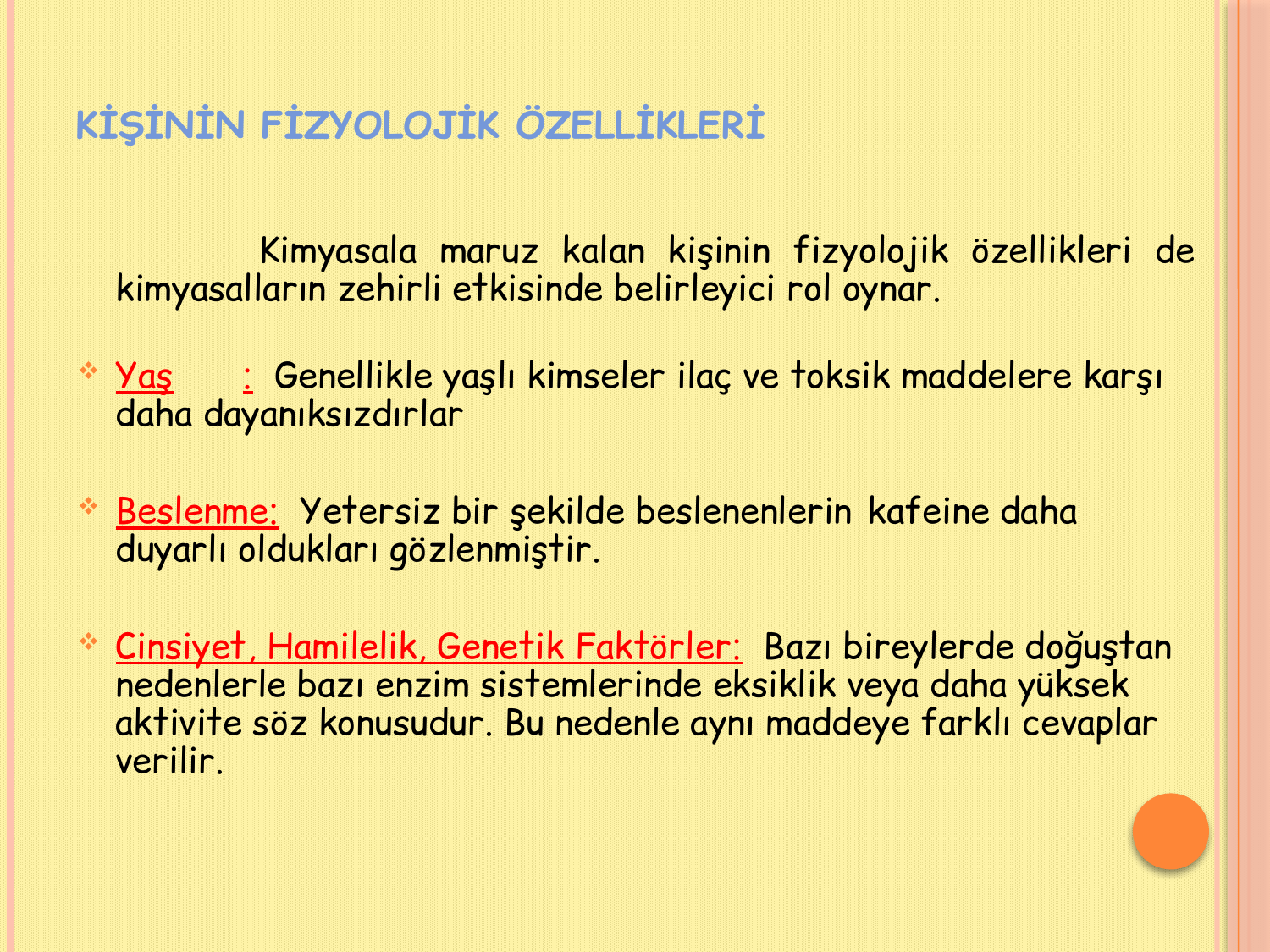

# KİŞİNİN FİZYOLOJİK ÖZELLİKLERİ
        Kimyasala maruz kalan kişinin fizyolojik özellikleri de kimyasalların zehirli etkisinde belirleyici rol oynar.

Yaş	:  Genellikle yaşlı kimseler ilaç ve toksik maddelere karşı daha dayanıksızdırlar

Beslenme:  Yetersiz bir şekilde beslenenlerin kafeine daha duyarlı oldukları gözlenmiştir.

Cinsiyet, Hamilelik, Genetik Faktörler:  Bazı bireylerde doğuştan nedenlerle bazı enzim sistemlerinde eksiklik veya daha yüksek aktivite söz konusudur. Bu nedenle aynı maddeye farklı cevaplar verilir.